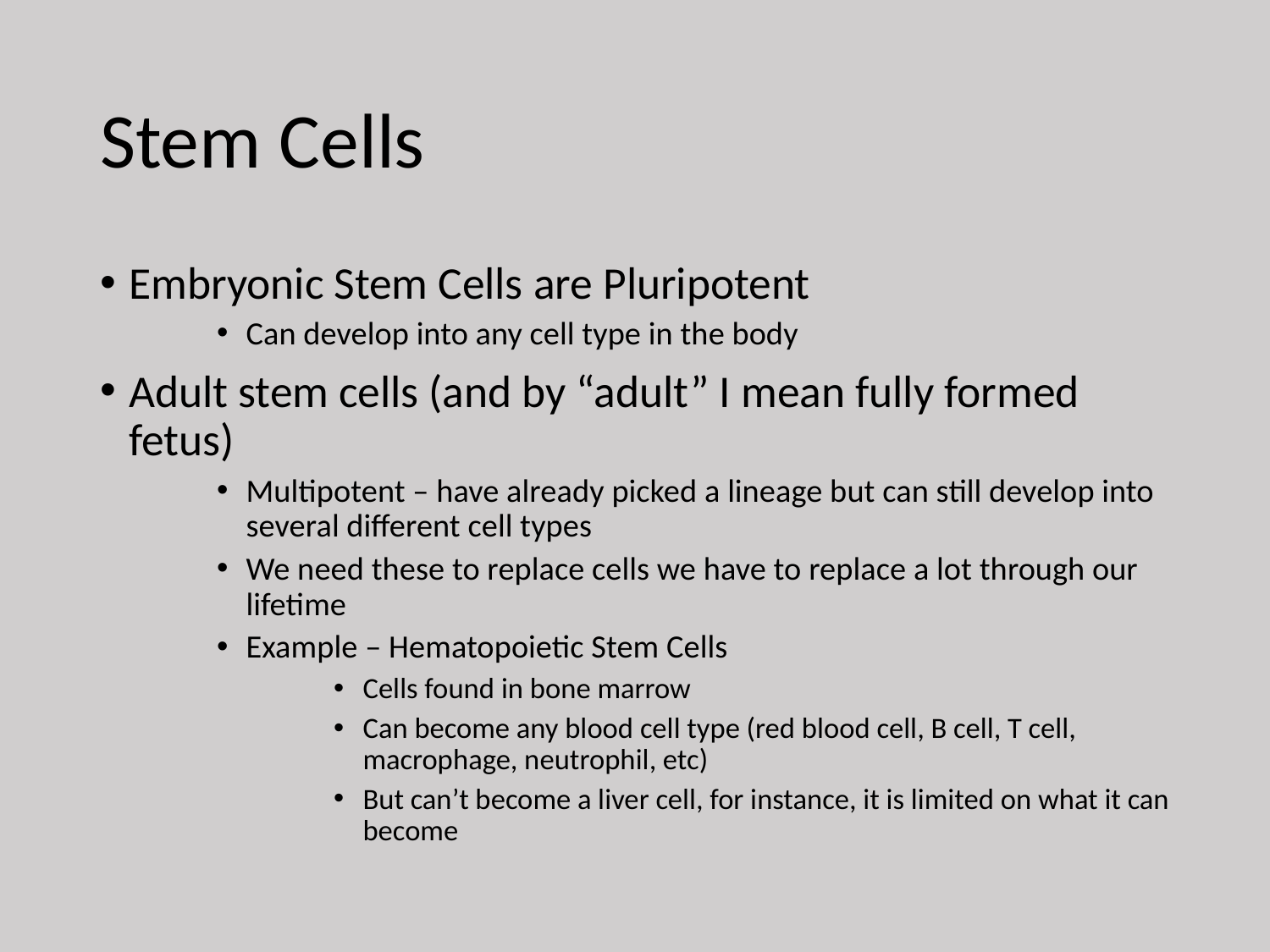

# Stem Cells
Embryonic Stem Cells are Pluripotent
Can develop into any cell type in the body
Adult stem cells (and by “adult” I mean fully formed fetus)
Multipotent – have already picked a lineage but can still develop into several different cell types
We need these to replace cells we have to replace a lot through our lifetime
Example – Hematopoietic Stem Cells
Cells found in bone marrow
Can become any blood cell type (red blood cell, B cell, T cell, macrophage, neutrophil, etc)
But can’t become a liver cell, for instance, it is limited on what it can become